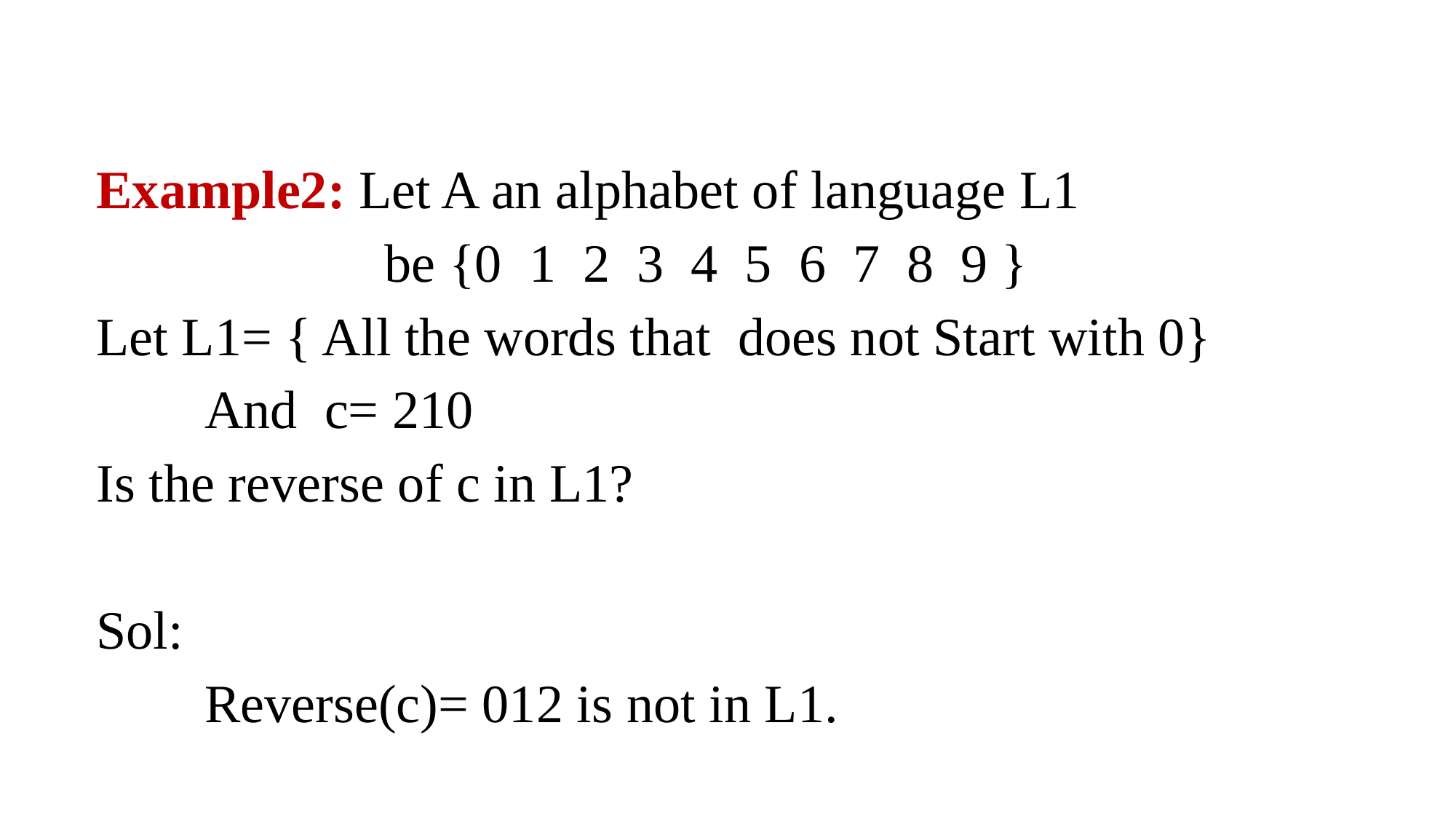

Example2: Let A an alphabet of language L1
be {0  1  2  3  4  5  6  7  8  9 }
Let L1= { All the words that  does not Start with 0}
	And  c= 210
Is the reverse of c in L1?

Sol:
	Reverse(c)= 012 is not in L1.